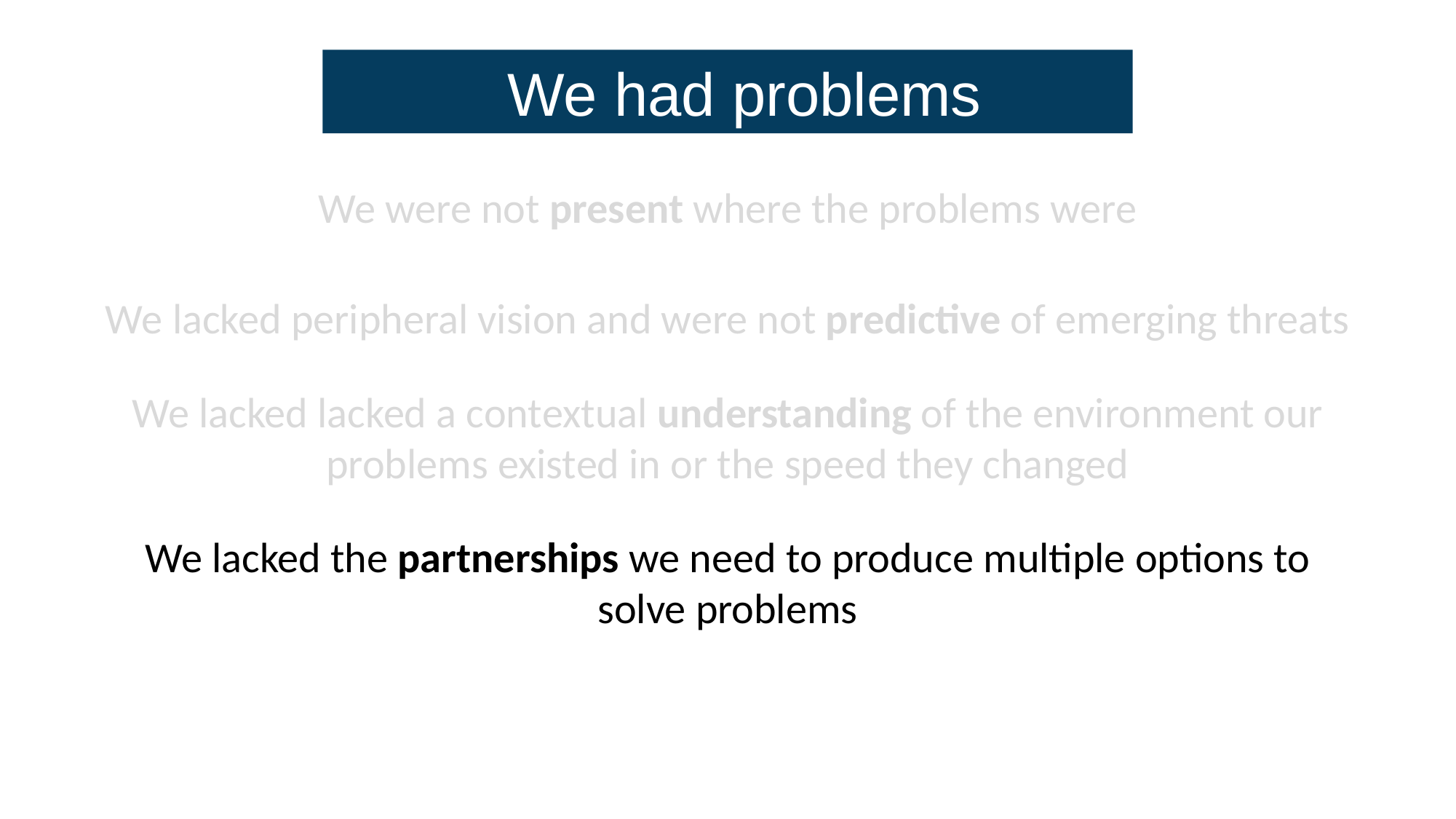

We had problems
We were not present where the problems were
We lacked peripheral vision and were not predictive of emerging threats
We lacked lacked a contextual understanding of the environment our problems existed in or the speed they changed
We lacked the partnerships we need to produce multiple options to solve problems